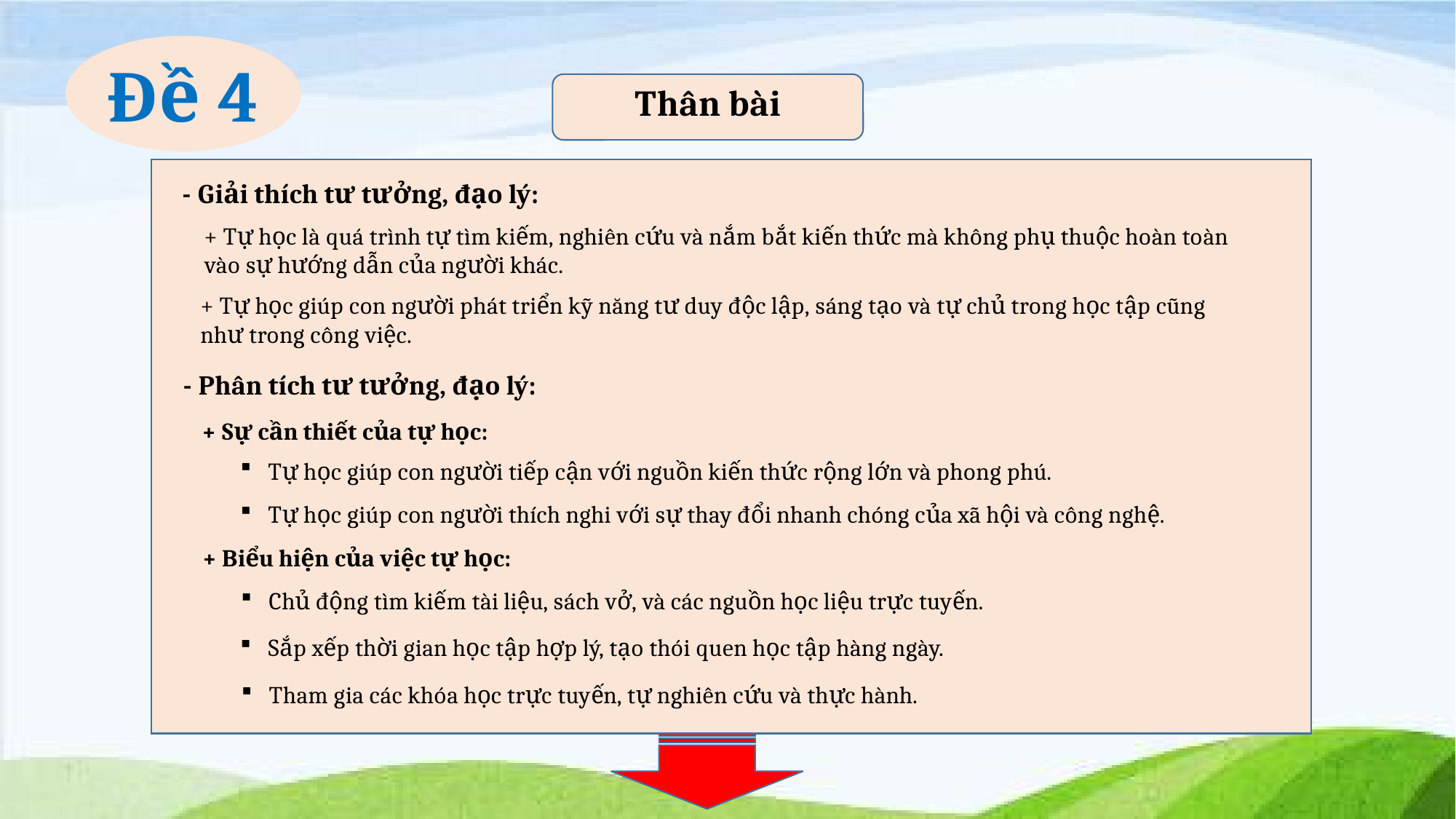

Đề 4

Thân bài

- Giải thích tư tưởng, đạo lý:
+ Tự học là quá trình tự tìm kiếm, nghiên cứu và nắm bắt kiến thức mà không phụ thuộc hoàn toàn vào sự hướng dẫn của người khác.
+ Tự học giúp con người phát triển kỹ năng tư duy độc lập, sáng tạo và tự chủ trong học tập cũng như trong công việc.
- Phân tích tư tưởng, đạo lý:
+ Sự cần thiết của tự học:
Tự học giúp con người tiếp cận với nguồn kiến thức rộng lớn và phong phú.
Tự học giúp con người thích nghi với sự thay đổi nhanh chóng của xã hội và công nghệ.
+ Biểu hiện của việc tự học:
Chủ động tìm kiếm tài liệu, sách vở, và các nguồn học liệu trực tuyến.
Sắp xếp thời gian học tập hợp lý, tạo thói quen học tập hàng ngày.
Tham gia các khóa học trực tuyến, tự nghiên cứu và thực hành.